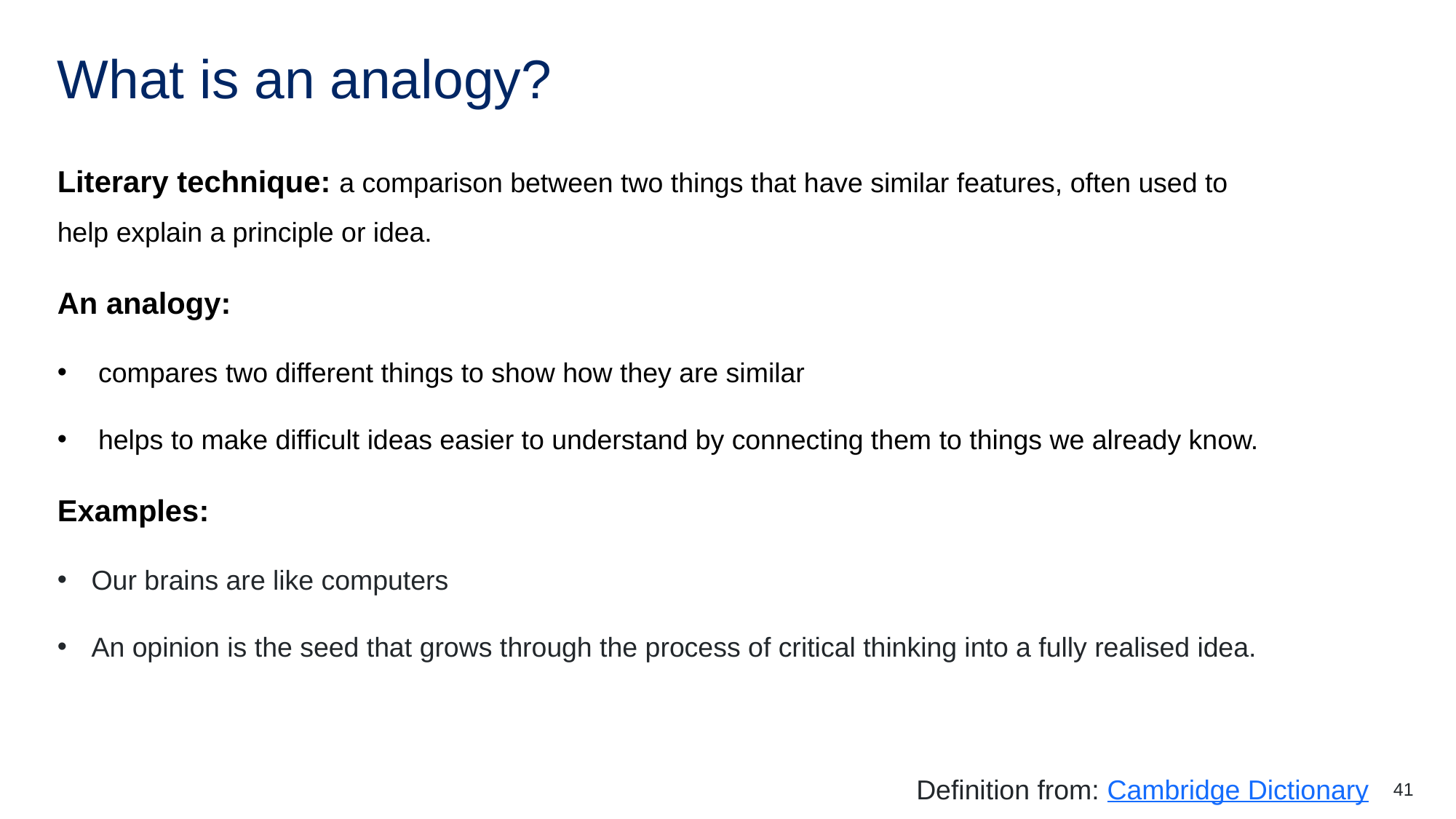

# What is an analogy?
Literary technique: a comparison between two things that have similar features, often used to help explain a principle or idea.
An analogy:
compares two different things to show how they are similar
helps to make difficult ideas easier to understand by connecting them to things we already know.
Examples:
Our brains are like computers
An opinion is the seed that grows through the process of critical thinking into a fully realised idea.
Definition from: Cambridge Dictionary
41